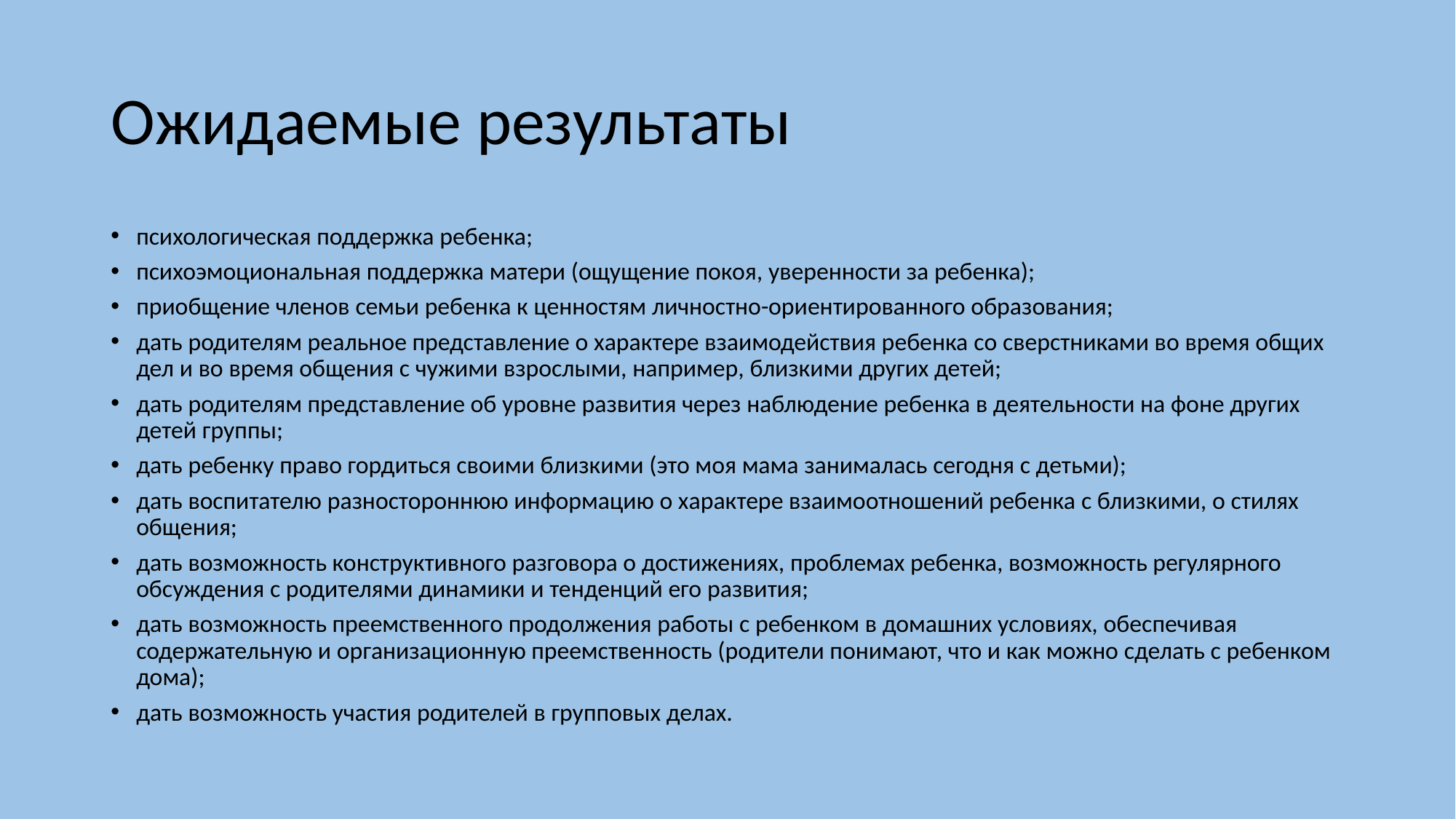

# Ожидаемые результаты
психологическая поддержка ребенка;
психоэмоциональная поддержка матери (ощущение покоя, уверенности за ребенка);
приобщение членов семьи ребенка к ценностям личностно-ориентированного образования;
дать родителям реальное представление о характере взаимодействия ребенка со сверстниками во время общих дел и во время общения с чужими взрослыми, например, близкими других детей;
дать родителям представление об уровне развития через наблюдение ребенка в деятельности на фоне других детей группы;
дать ребенку право гордиться своими близкими (это моя мама занималась сегодня с детьми);
дать воспитателю разностороннюю информацию о характере взаимоотношений ребенка с близкими, о стилях общения;
дать возможность конструктивного разговора о достижениях, проблемах ребенка, возможность регулярного обсуждения с родителями динамики и тенденций его развития;
дать возможность преемственного продолжения работы с ребенком в домашних условиях, обеспечивая содержательную и организационную преемственность (родители понимают, что и как можно сделать с ребенком дома);
дать возможность участия родителей в групповых делах.